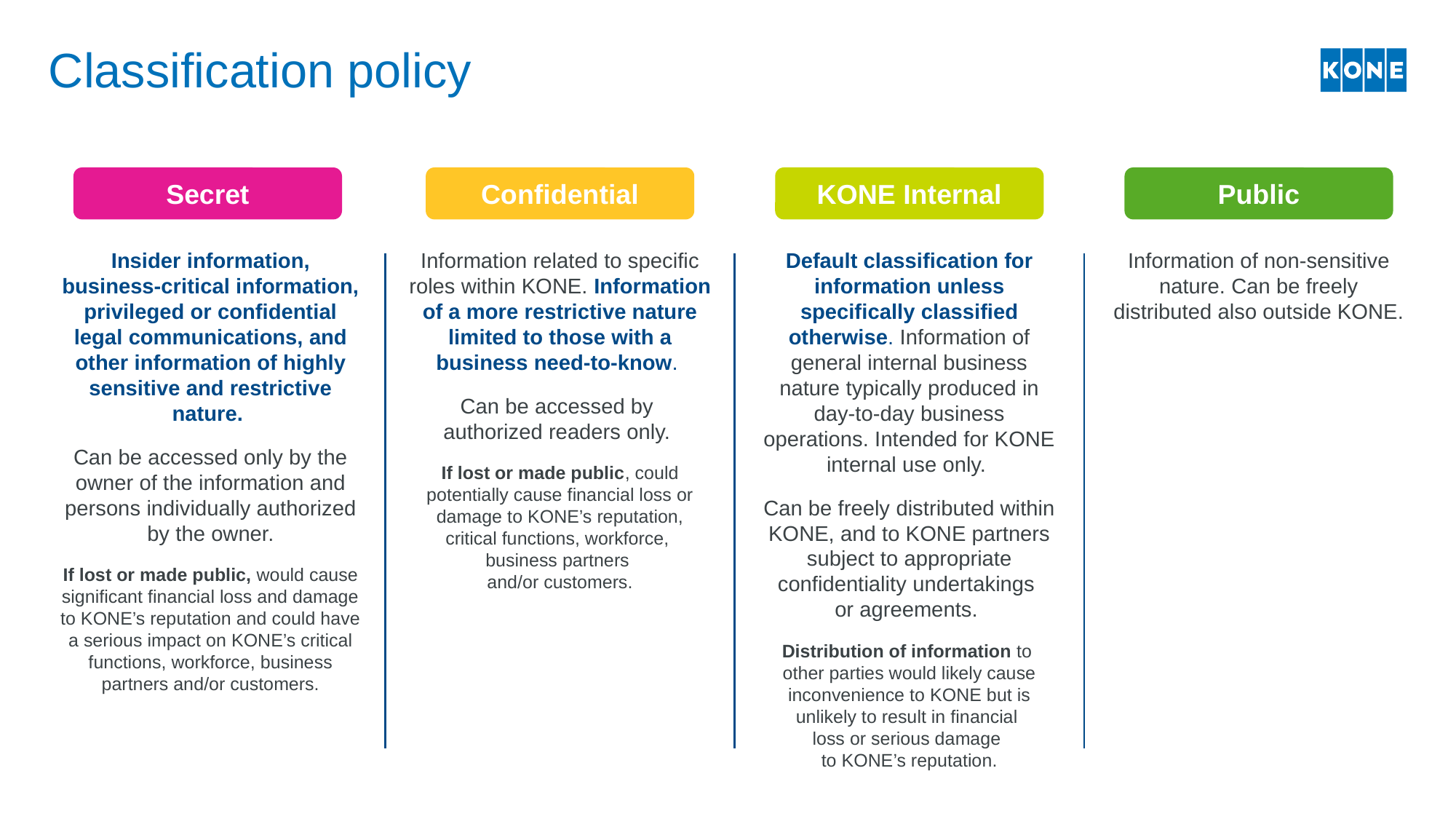

# Classification policy
Secret
Confidential
KONE Internal
Public
Insider information, business-critical information, privileged or confidential legal communications, and other information of highly sensitive and restrictive nature.
Can be accessed only by the owner of the information and persons individually authorized by the owner.
If lost or made public, would cause significant financial loss and damage to KONE’s reputation and could have a serious impact on KONE’s critical functions, workforce, business partners and/or customers.
Information related to specific roles within KONE. Information of a more restrictive nature limited to those with a business need-to-know.
Can be accessed by
authorized readers only.
If lost or made public, could potentially cause financial loss or damage to KONE’s reputation, critical functions, workforce,
business partners
and/or customers.
Default classification for information unless specifically classified otherwise. Information of general internal business nature typically produced in day-to-day business operations. Intended for KONE internal use only.
Can be freely distributed within KONE, and to KONE partners subject to appropriate confidentiality undertakings
or agreements.
Distribution of information to
other parties would likely cause inconvenience to KONE but is unlikely to result in financial
loss or serious damage
to KONE’s reputation.
Information of non-sensitive nature. Can be freely distributed also outside KONE.